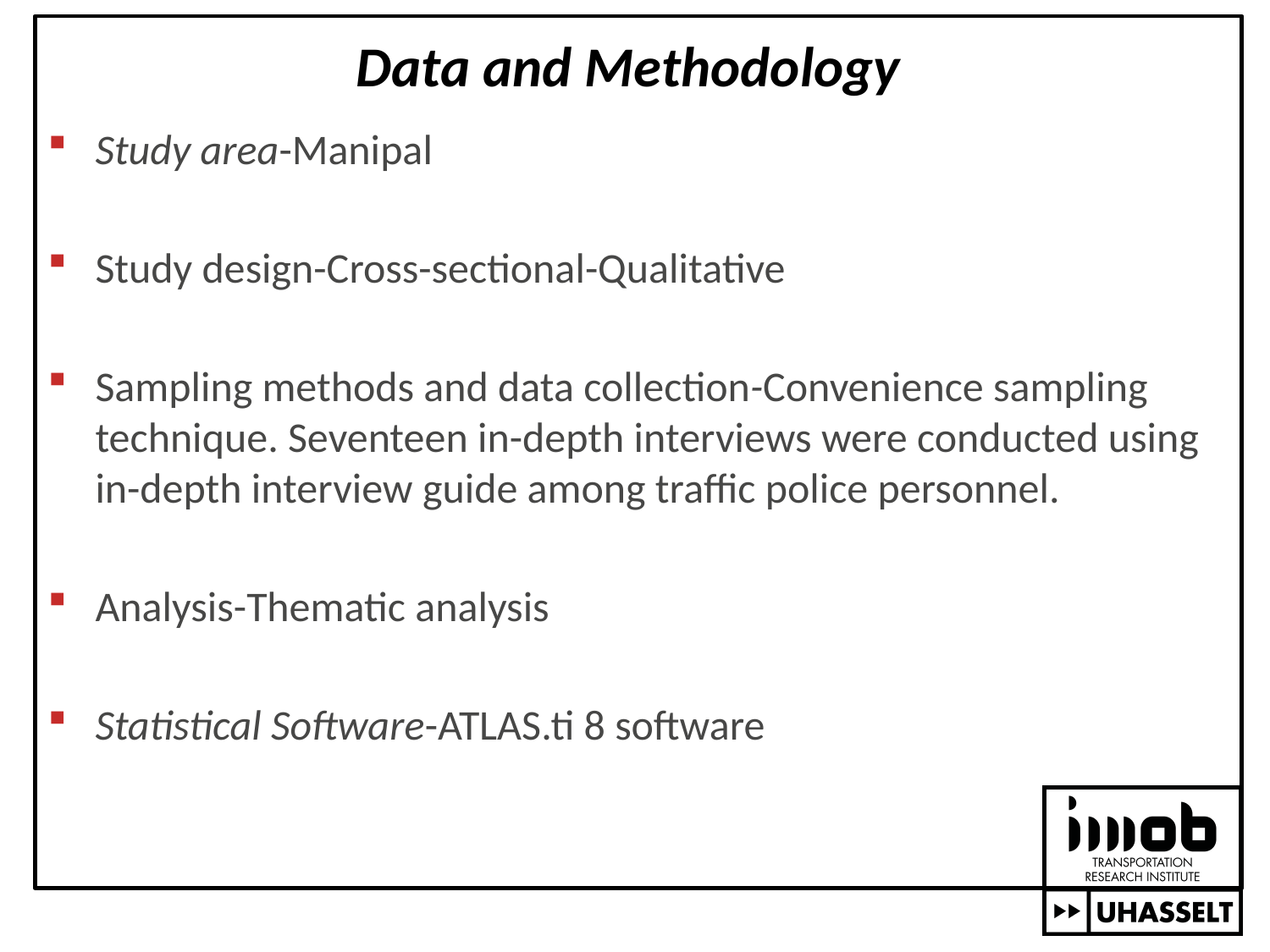

# Data and Methodology
Study area-Manipal

Study design-Cross-sectional-Qualitative

Sampling methods and data collection-Convenience sampling technique. Seventeen in-depth interviews were conducted using in-depth interview guide among traffic police personnel.

Analysis-Thematic analysis

Statistical Software-ATLAS.ti 8 software